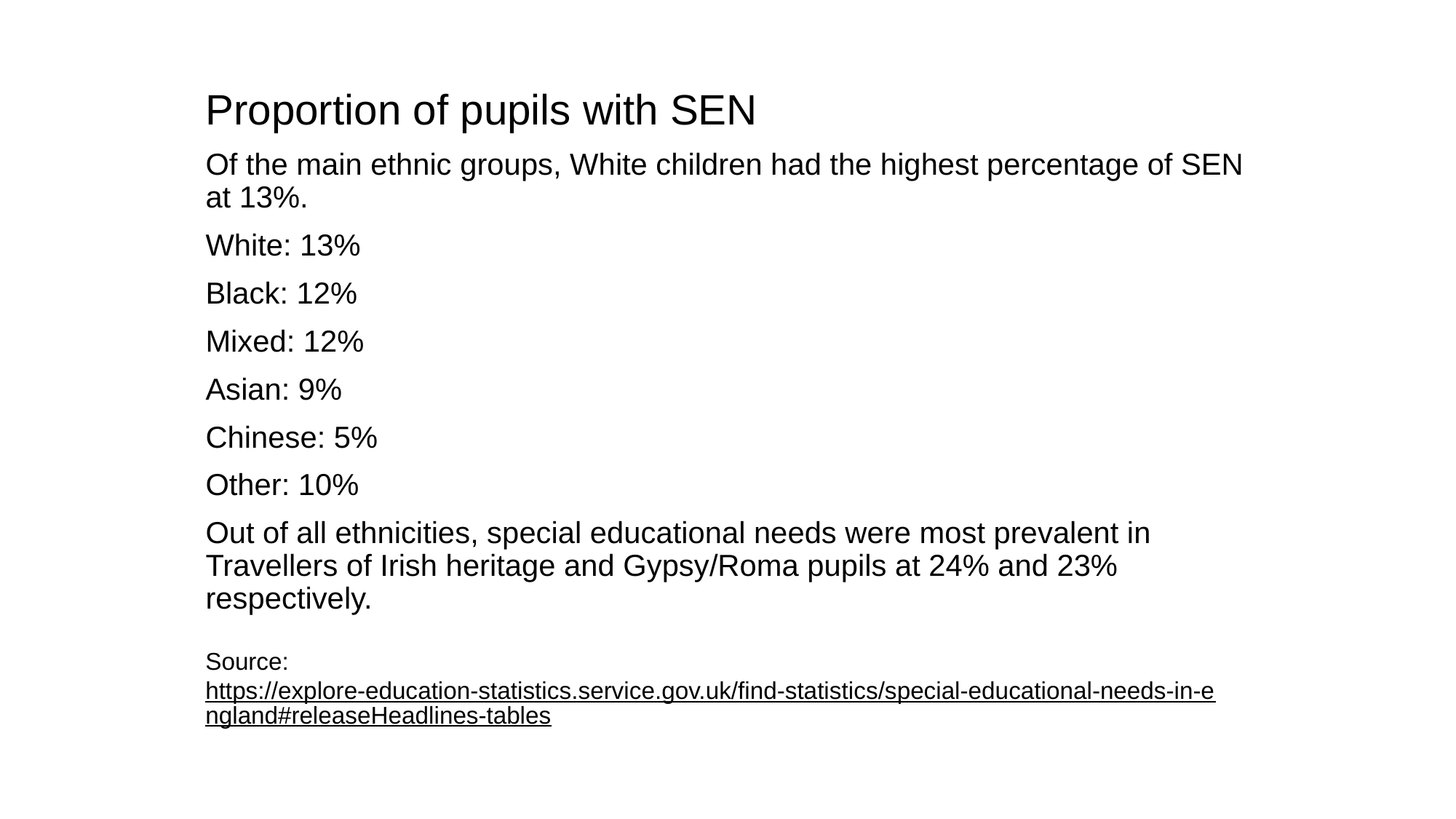

Proportion of pupils with SEN
Of the main ethnic groups, White children had the highest percentage of SEN at 13%.
White: 13%
Black: 12%
Mixed: 12%
Asian: 9%
Chinese: 5%
Other: 10%
Out of all ethnicities, special educational needs were most prevalent in Travellers of Irish heritage and Gypsy/Roma pupils at 24% and 23% respectively.
Source:
https://explore-education-statistics.service.gov.uk/find-statistics/special-educational-needs-in-england#releaseHeadlines-tables